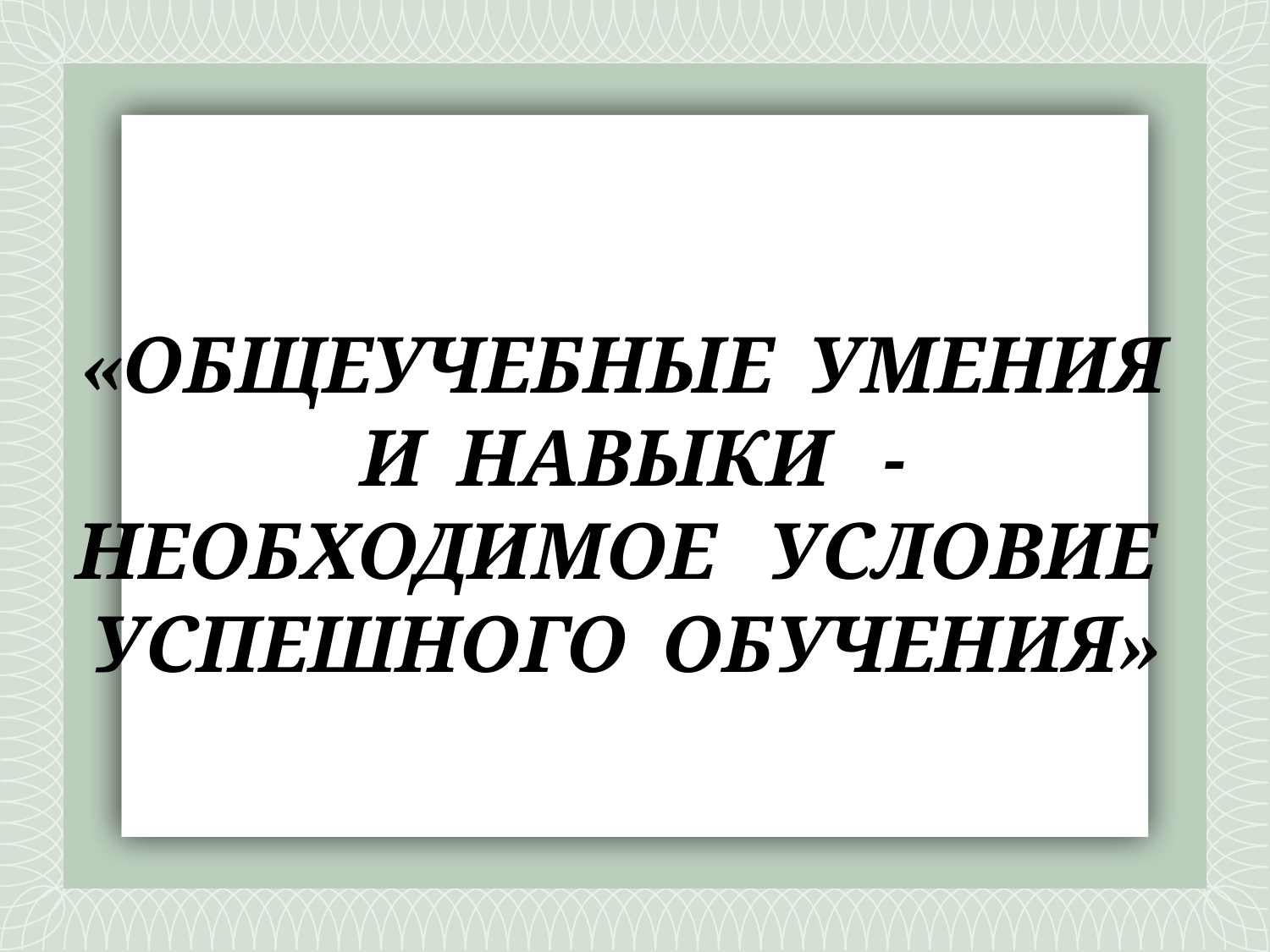

# «ОБЩЕУЧЕБНЫЕ  УМЕНИЯ И  НАВЫКИ   - НЕОБХОДИМОЕ   УСЛОВИЕ  УСПЕШНОГО  ОБУЧЕНИЯ»